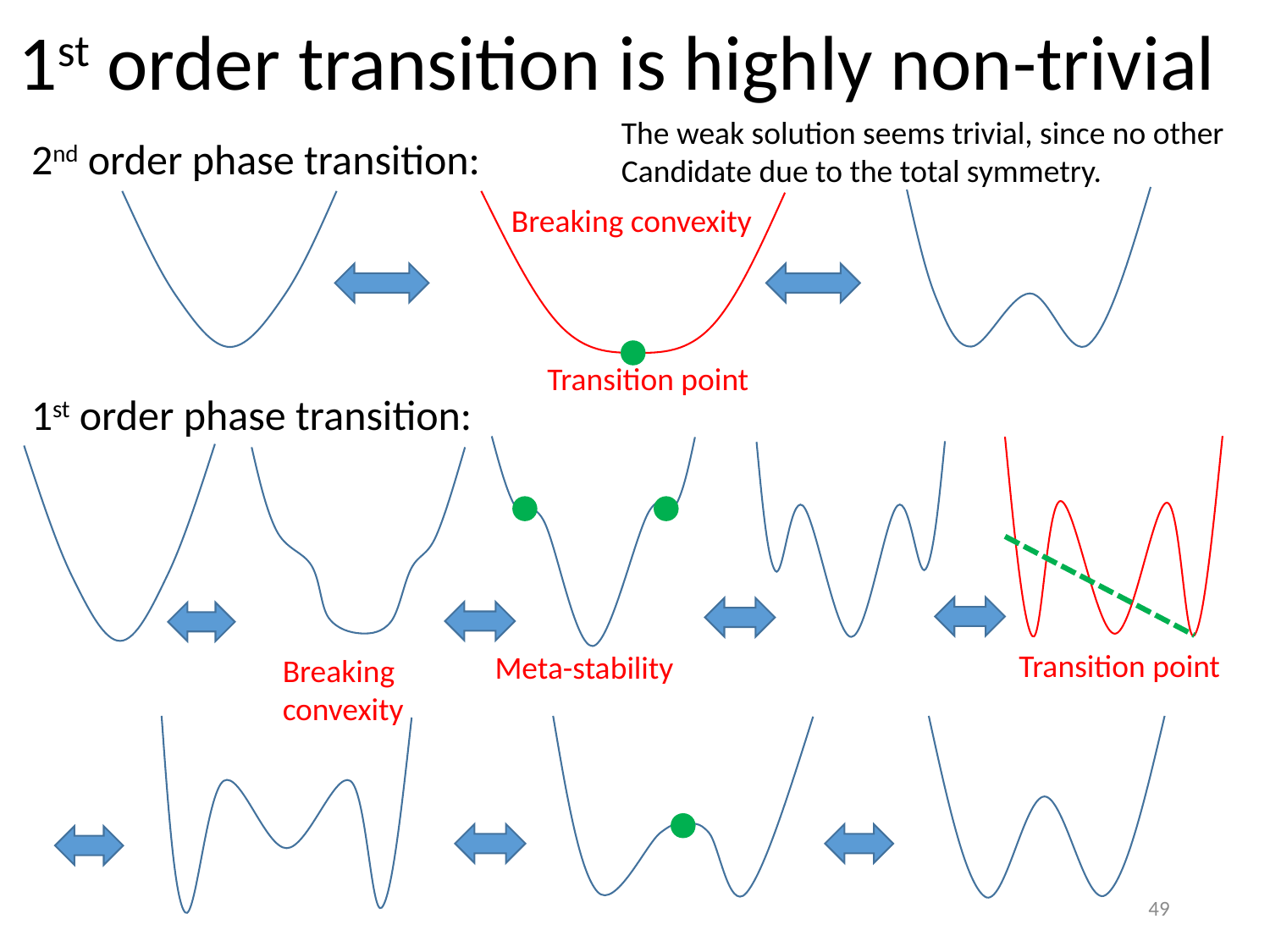

# 1st order transition is highly non-trivial
The weak solution seems trivial, since no other
Candidate due to the total symmetry.
2nd order phase transition:

Breaking convexity
Transition point
1st order phase transition:

Transition point
Meta-stability
Breaking
convexity

49